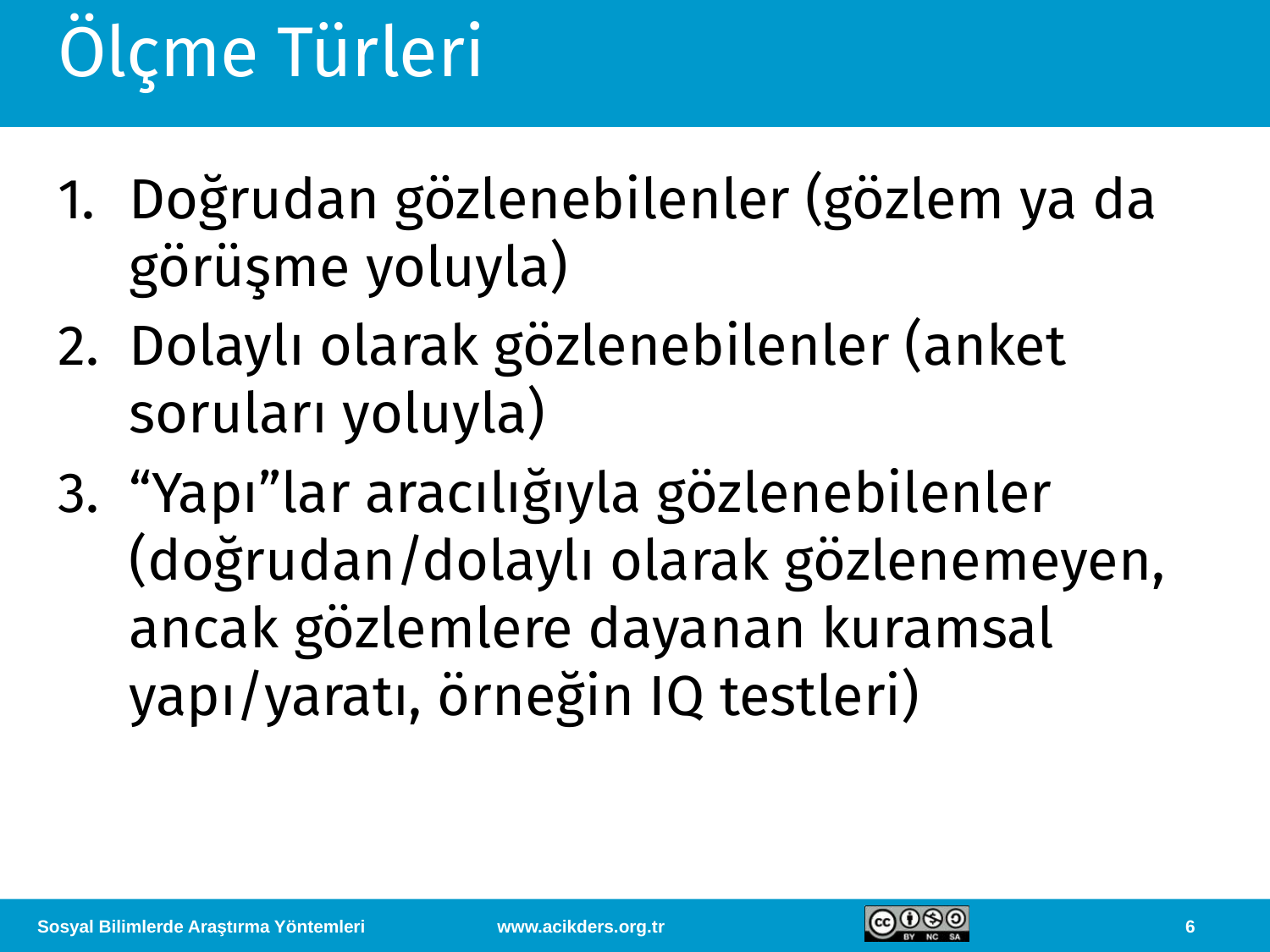

# Ölçme Türleri
Doğrudan gözlenebilenler (gözlem ya da görüşme yoluyla)
Dolaylı olarak gözlenebilenler (anket soruları yoluyla)
“Yapı”lar aracılığıyla gözlenebilenler (doğrudan/dolaylı olarak gözlenemeyen, ancak gözlemlere dayanan kuramsal yapı/yaratı, örneğin IQ testleri)